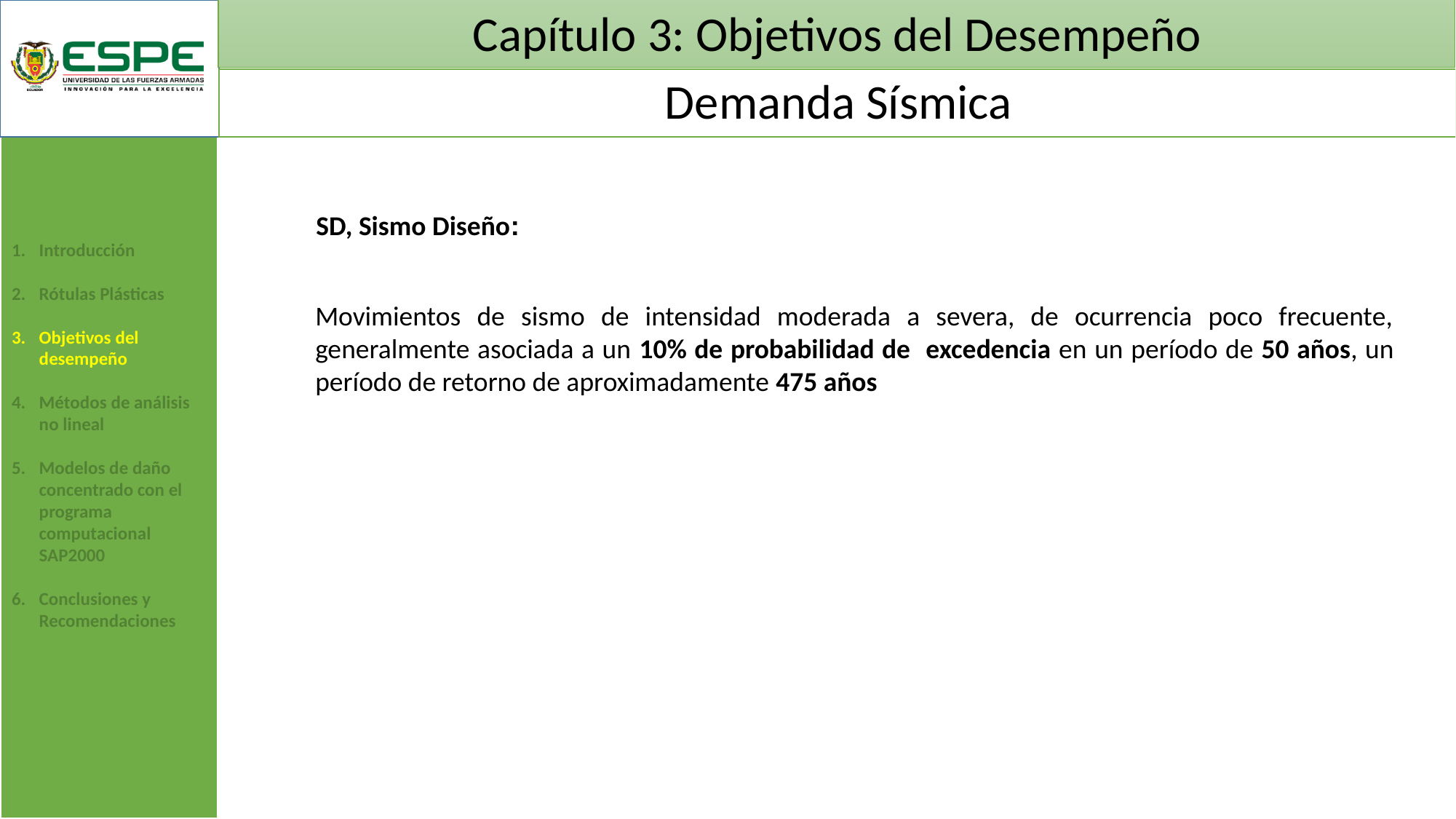

# Capítulo 3: Objetivos del Desempeño
Demanda Sísmica
SD, Sismo Diseño:
Introducción

Rótulas Plásticas

Objetivos del desempeño

Métodos de análisis no lineal

Modelos de daño concentrado con el programa computacional SAP2000

Conclusiones y Recomendaciones

Movimientos de sismo de intensidad moderada a severa, de ocurrencia poco frecuente, generalmente asociada a un 10% de probabilidad de  excedencia en un período de 50 años, un período de retorno de aproximadamente 475 años